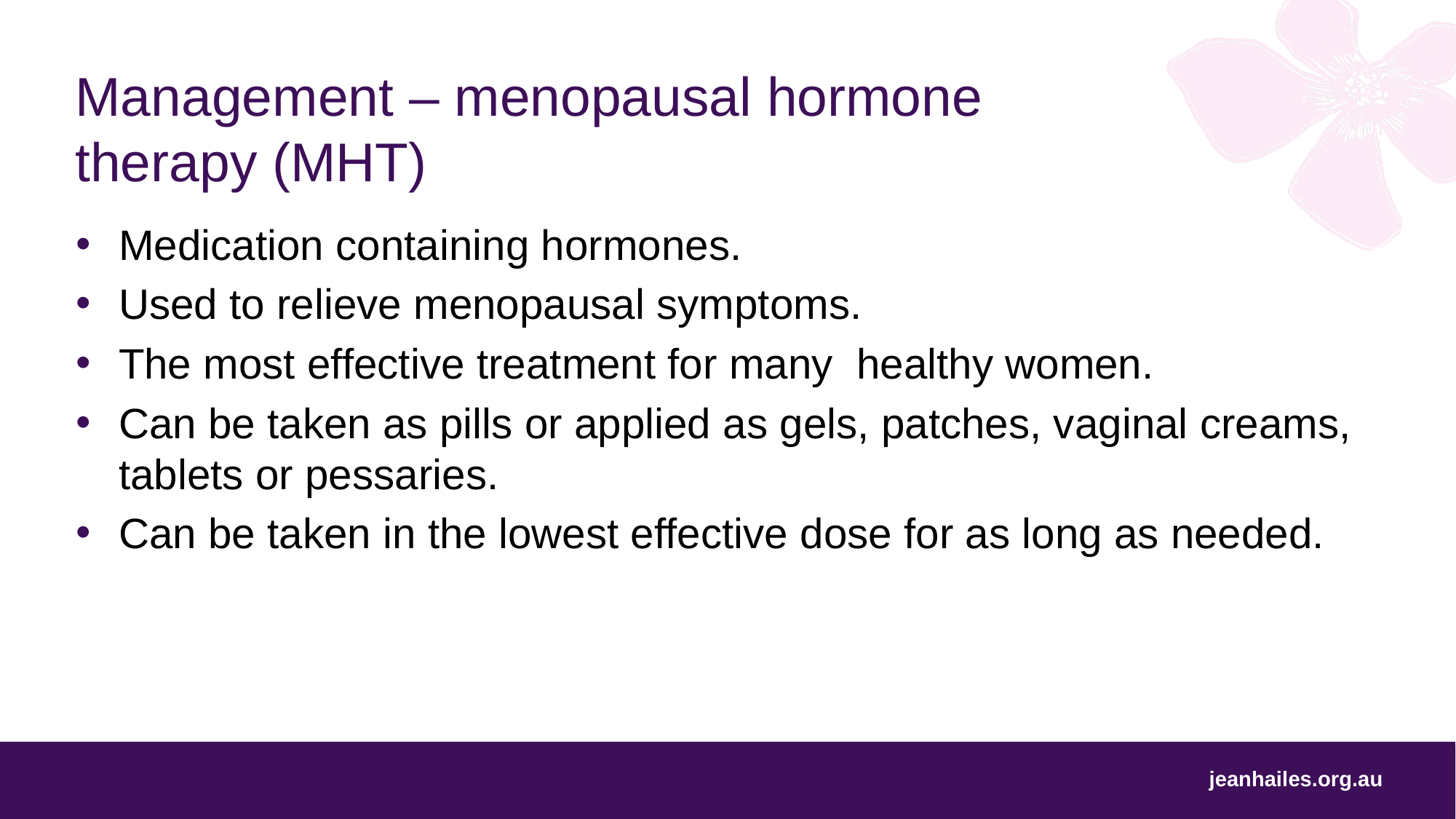

# Management – menopausal hormone therapy (MHT)
Medication containing hormones.
Used to relieve menopausal symptoms.
The most effective treatment for many  healthy women.
Can be taken as pills or applied as gels, patches, vaginal creams, tablets or pessaries.
Can be taken in the lowest effective dose for as long as needed.